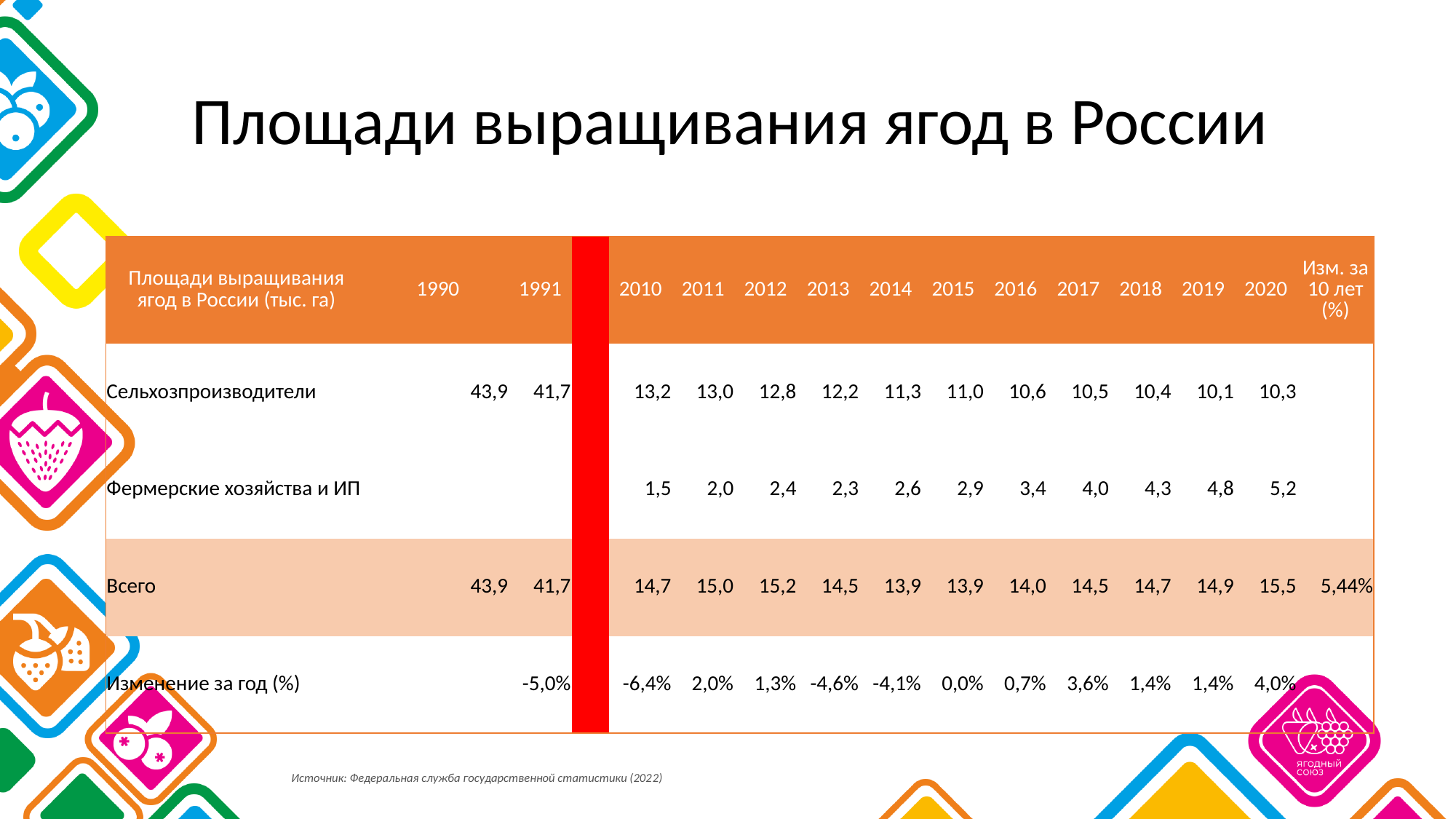

# Площади выращивания ягод в России
| Площади выращивания ягод в России (тыс. га) | 1990 | 1991 |  | 2010 | 2011 | 2012 | 2013 | 2014 | 2015 | 2016 | 2017 | 2018 | 2019 | 2020 | Изм. за 10 лет (%) |
| --- | --- | --- | --- | --- | --- | --- | --- | --- | --- | --- | --- | --- | --- | --- | --- |
| Сельхозпроизводители | 43,9 | 41,7 |  | 13,2 | 13,0 | 12,8 | 12,2 | 11,3 | 11,0 | 10,6 | 10,5 | 10,4 | 10,1 | 10,3 |  |
| Фермерские хозяйства и ИП |  |  |  | 1,5 | 2,0 | 2,4 | 2,3 | 2,6 | 2,9 | 3,4 | 4,0 | 4,3 | 4,8 | 5,2 |  |
| Всего | 43,9 | 41,7 |  | 14,7 | 15,0 | 15,2 | 14,5 | 13,9 | 13,9 | 14,0 | 14,5 | 14,7 | 14,9 | 15,5 | 5,44% |
| Изменение за год (%) |  | -5,0% |  | -6,4% | 2,0% | 1,3% | -4,6% | -4,1% | 0,0% | 0,7% | 3,6% | 1,4% | 1,4% | 4,0% |  |
Источник: Федеральная служба государственной статистики (2022)